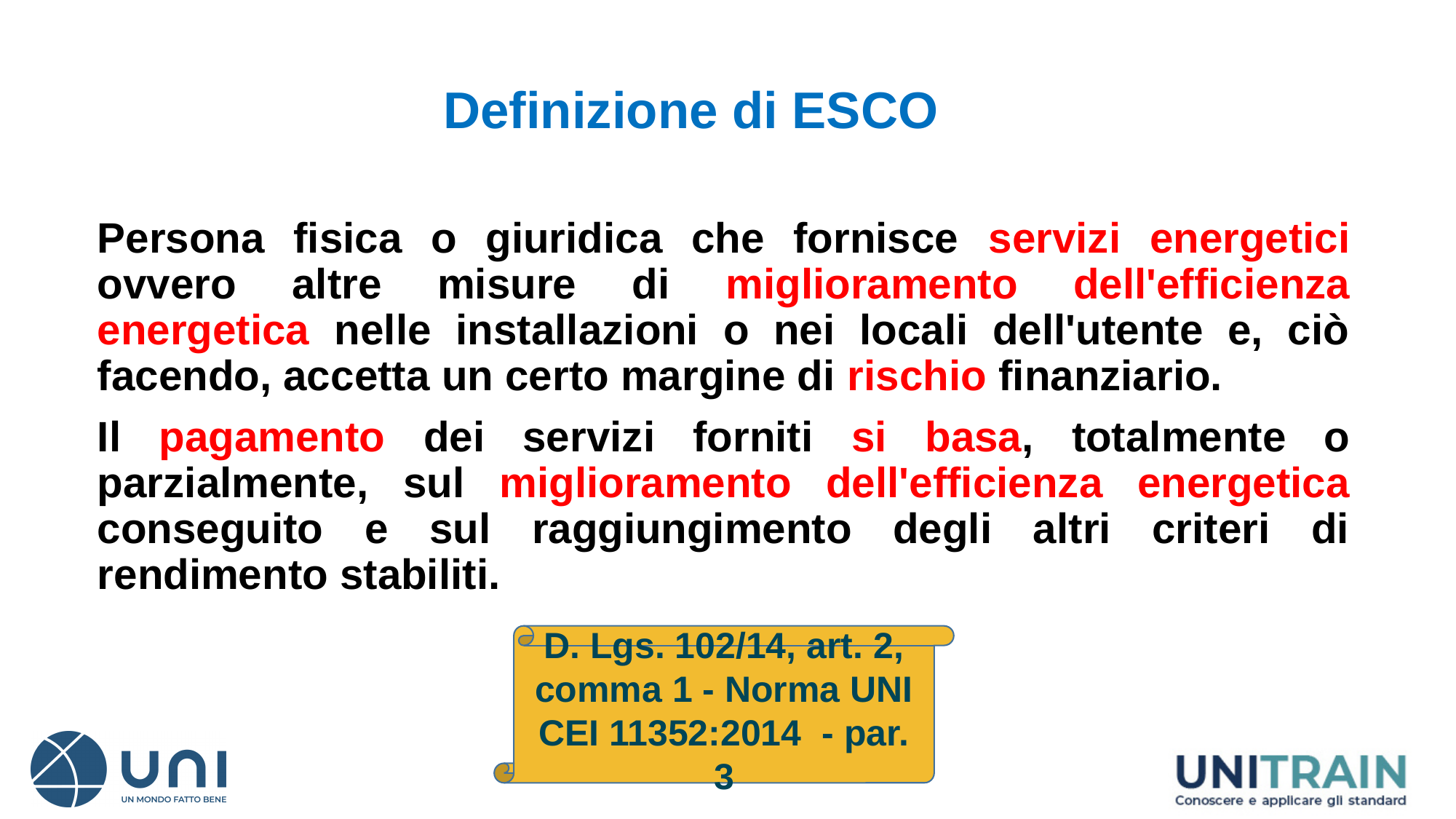

# Definizione di ESCO
Persona fisica o giuridica che fornisce servizi energetici ovvero altre misure di miglioramento dell'efficienza energetica nelle installazioni o nei locali dell'utente e, ciò facendo, accetta un certo margine di rischio finanziario.
Il pagamento dei servizi forniti si basa, totalmente o parzialmente, sul miglioramento dell'efficienza energetica conseguito e sul raggiungimento degli altri criteri di rendimento stabiliti.
D. Lgs. 102/14, art. 2, comma 1 - Norma UNI CEI 11352:2014  - par. 3